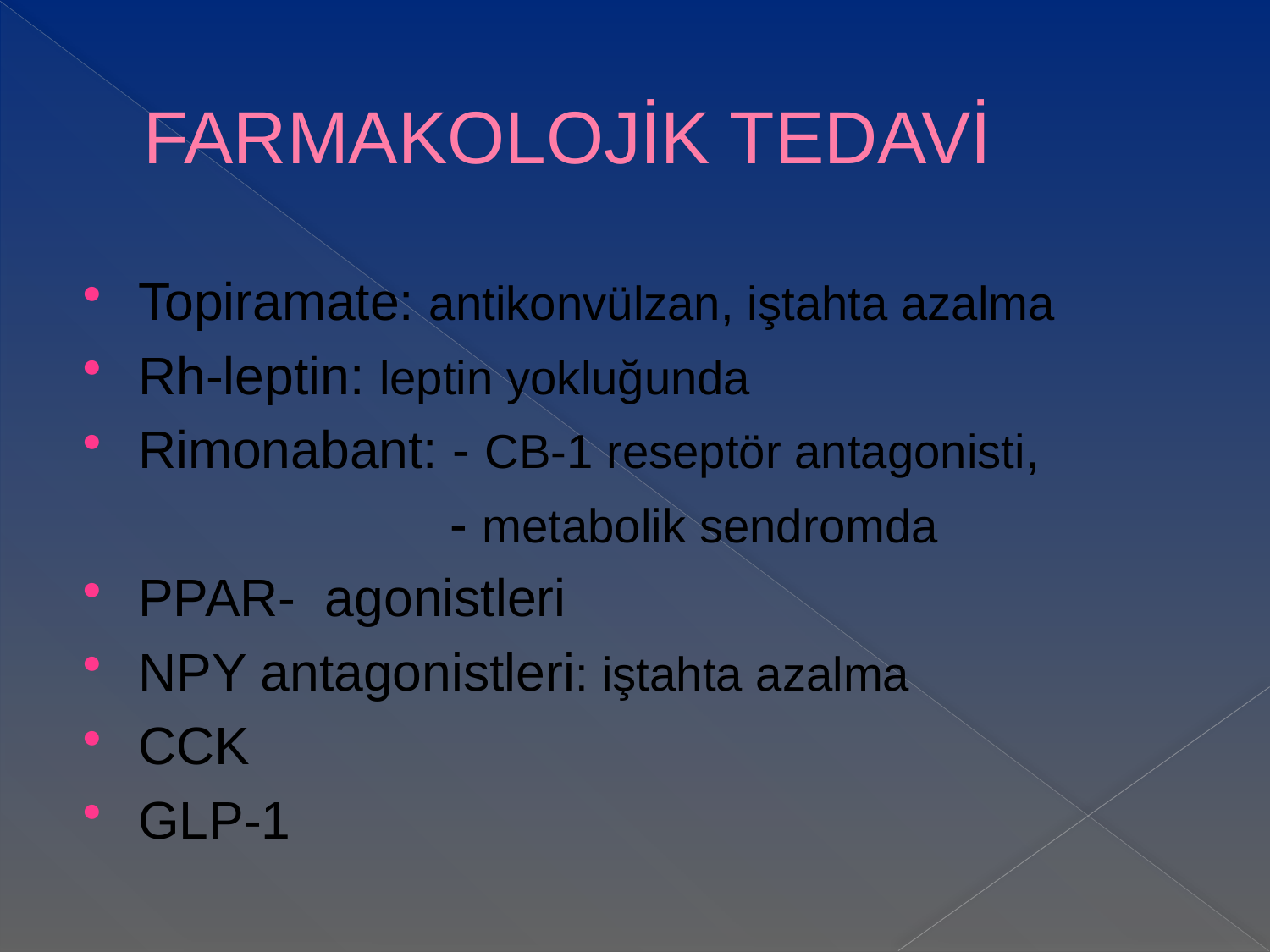

# FARMAKOLOJİK TEDAVİ
Topiramate: antikonvülzan, iştahta azalma
Rh-leptin: leptin yokluğunda
Rimonabant: - CB-1 reseptör antagonisti,
                         - metabolik sendromda
PPAR-  agonistleri
NPY antagonistleri: iştahta azalma
CCK
GLP-1